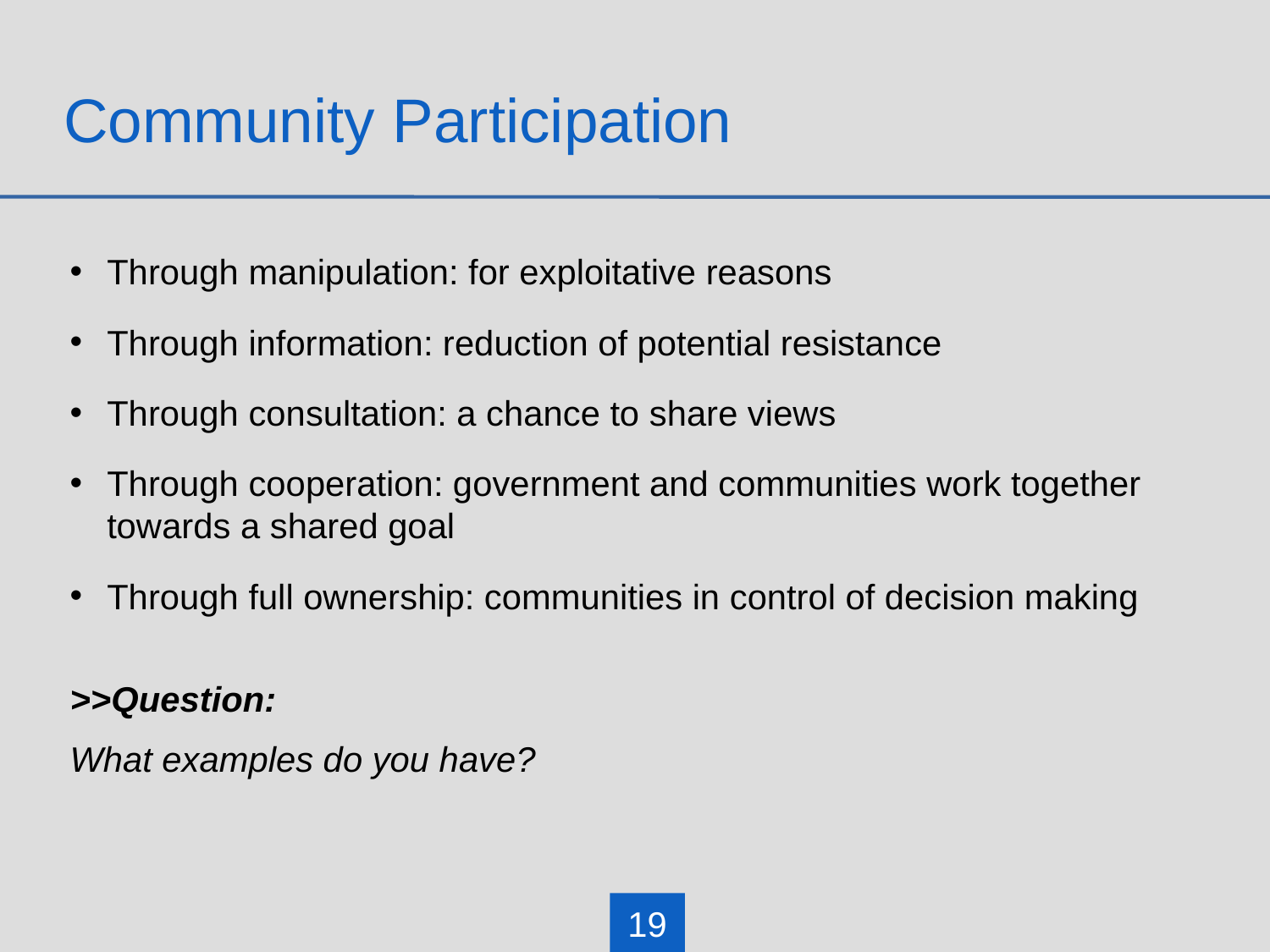

# Community Participation
Through manipulation: for exploitative reasons
Through information: reduction of potential resistance
Through consultation: a chance to share views
Through cooperation: government and communities work together towards a shared goal
Through full ownership: communities in control of decision making
>>Question:
What examples do you have?
19